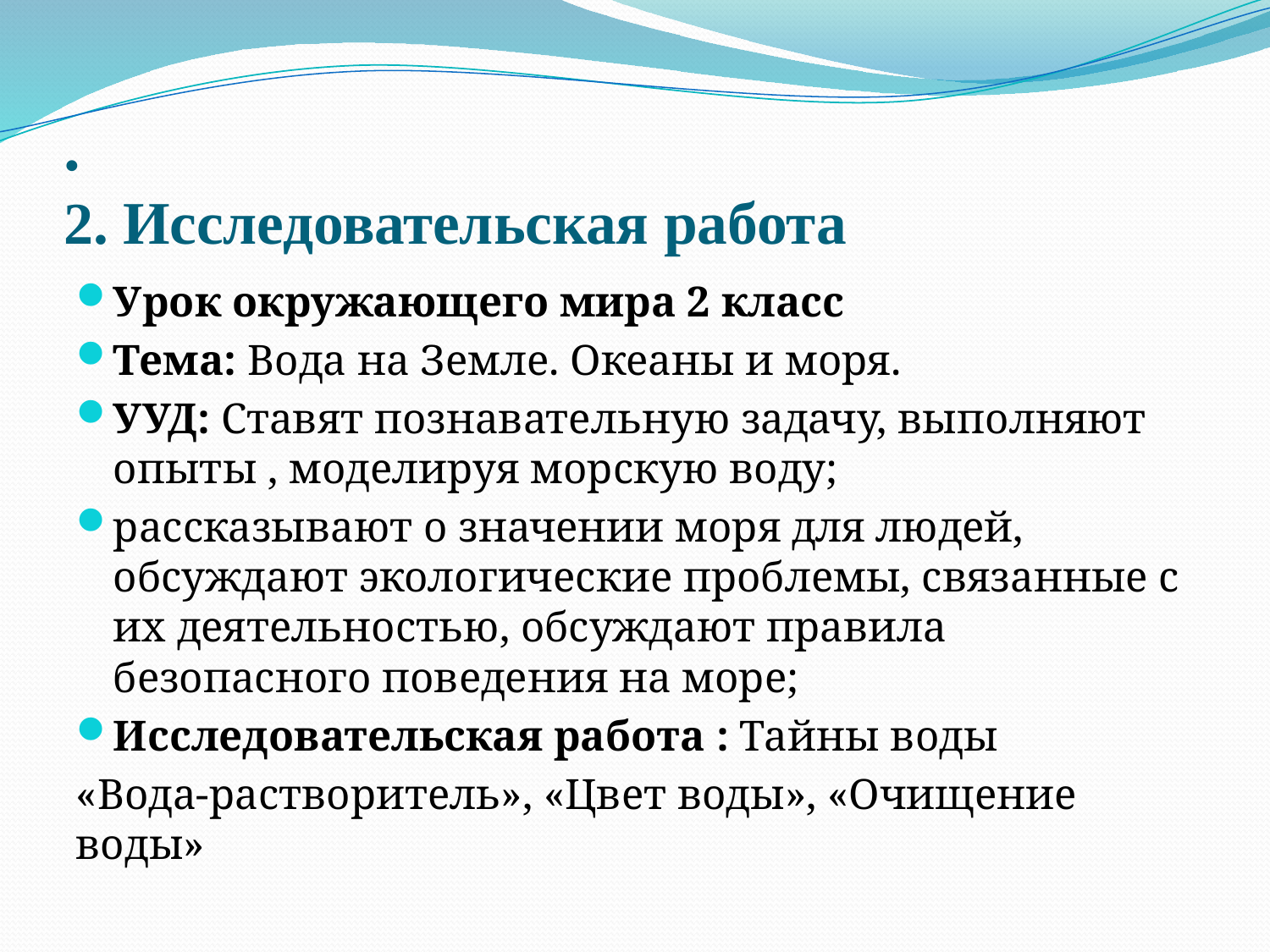

# . 2. Исследовательская работа
Урок окружающего мира 2 класс
Тема: Вода на Земле. Океаны и моря.
УУД: Ставят познавательную задачу, выполняют опыты , моделируя морскую воду;
рассказывают о значении моря для людей, обсуждают экологические проблемы, связанные с их деятельностью, обсуждают правила безопасного поведения на море;
Исследовательская работа : Тайны воды
«Вода-растворитель», «Цвет воды», «Очищение воды»